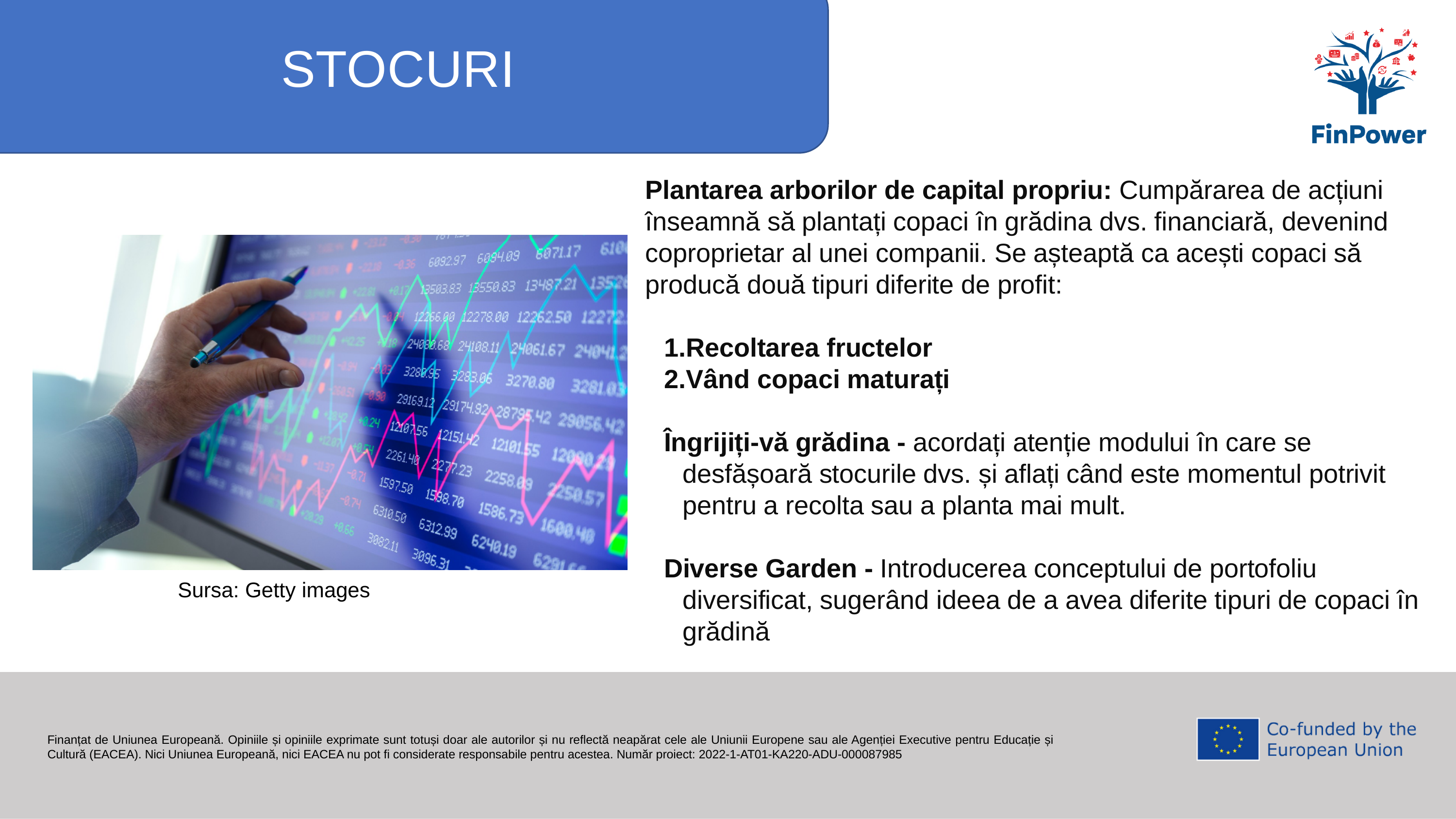

STOCURI

Plantarea arborilor de capital propriu: Cumpărarea de acțiuni înseamnă să plantați copaci în grădina dvs. financiară, devenind coproprietar al unei companii. Se așteaptă ca acești copaci să producă două tipuri diferite de profit:

Recoltarea fructelor
Vând copaci maturați

Îngrijiți-vă grădina - acordați atenție modului în care se desfășoară stocurile dvs. și aflați când este momentul potrivit pentru a recolta sau a planta mai mult.

Diverse Garden - Introducerea conceptului de portofoliu diversificat, sugerând ideea de a avea diferite tipuri de copaci în grădină

Sursa: Getty images

Finanțat de Uniunea Europeană. Opiniile și opiniile exprimate sunt totuși doar ale autorilor și nu reflectă neapărat cele ale Uniunii Europene sau ale Agenției Executive pentru Educație și Cultură (EACEA). Nici Uniunea Europeană, nici EACEA nu pot fi considerate responsabile pentru acestea. Număr proiect: 2022-1-AT01-KA220-ADU-000087985